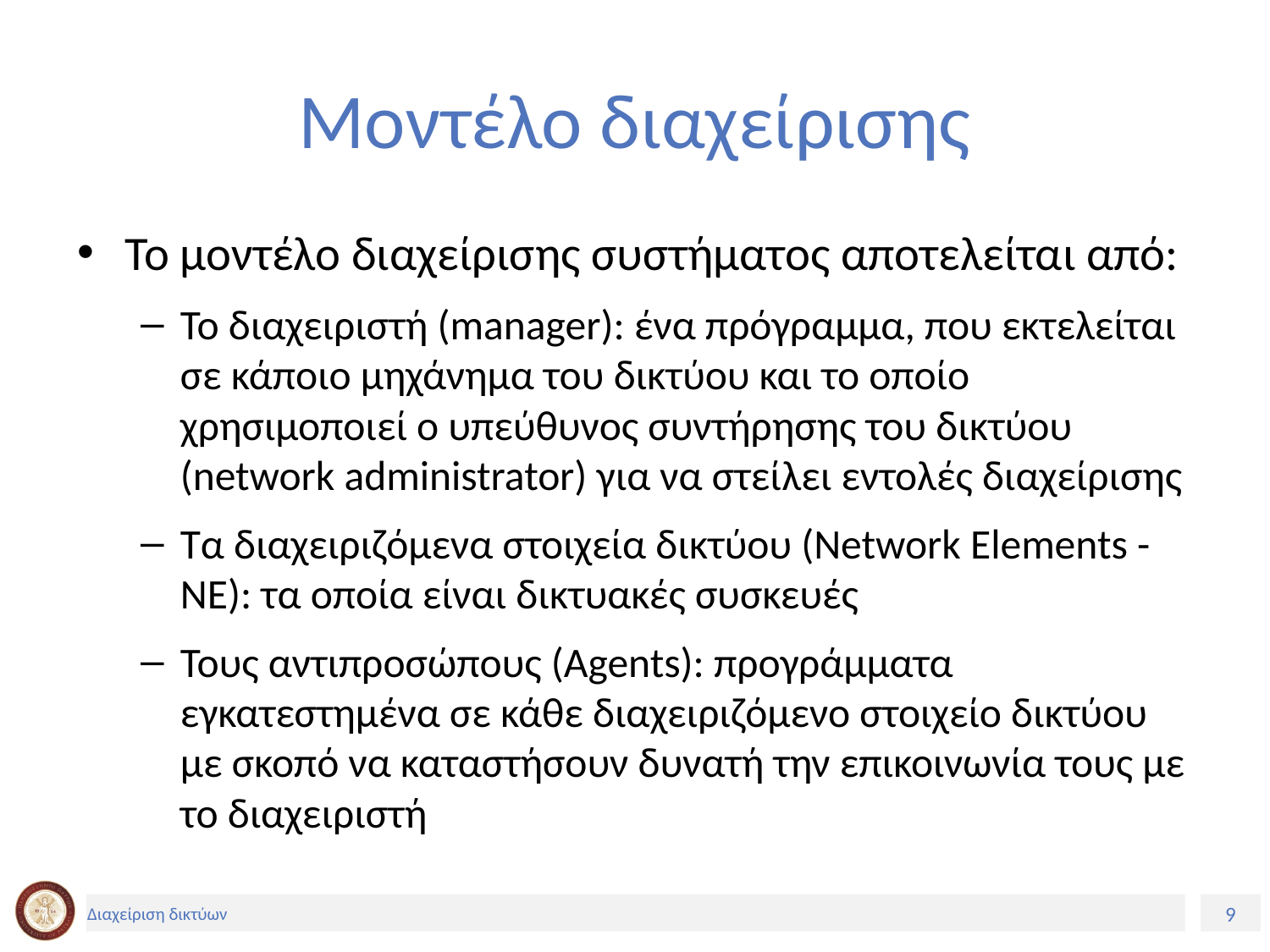

# Μοντέλο διαχείρισης
Το μοντέλο διαχείρισης συστήματος αποτελείται από:
Το διαχειριστή (manager): ένα πρόγραμμα, που εκτελείται σε κάποιο μηχάνημα του δικτύου και το οποίο χρησιμοποιεί ο υπεύθυνος συντήρησης του δικτύου (network administrator) για να στείλει εντολές διαχείρισης
Τα διαχειριζόμενα στοιχεία δικτύου (Network Elements - NE): τα οποία είναι δικτυακές συσκευές
Τους αντιπροσώπους (Agents): προγράμματα εγκατεστημένα σε κάθε διαχειριζόμενο στοιχείο δικτύου με σκοπό να καταστήσουν δυνατή την επικοινωνία τους με το διαχειριστή